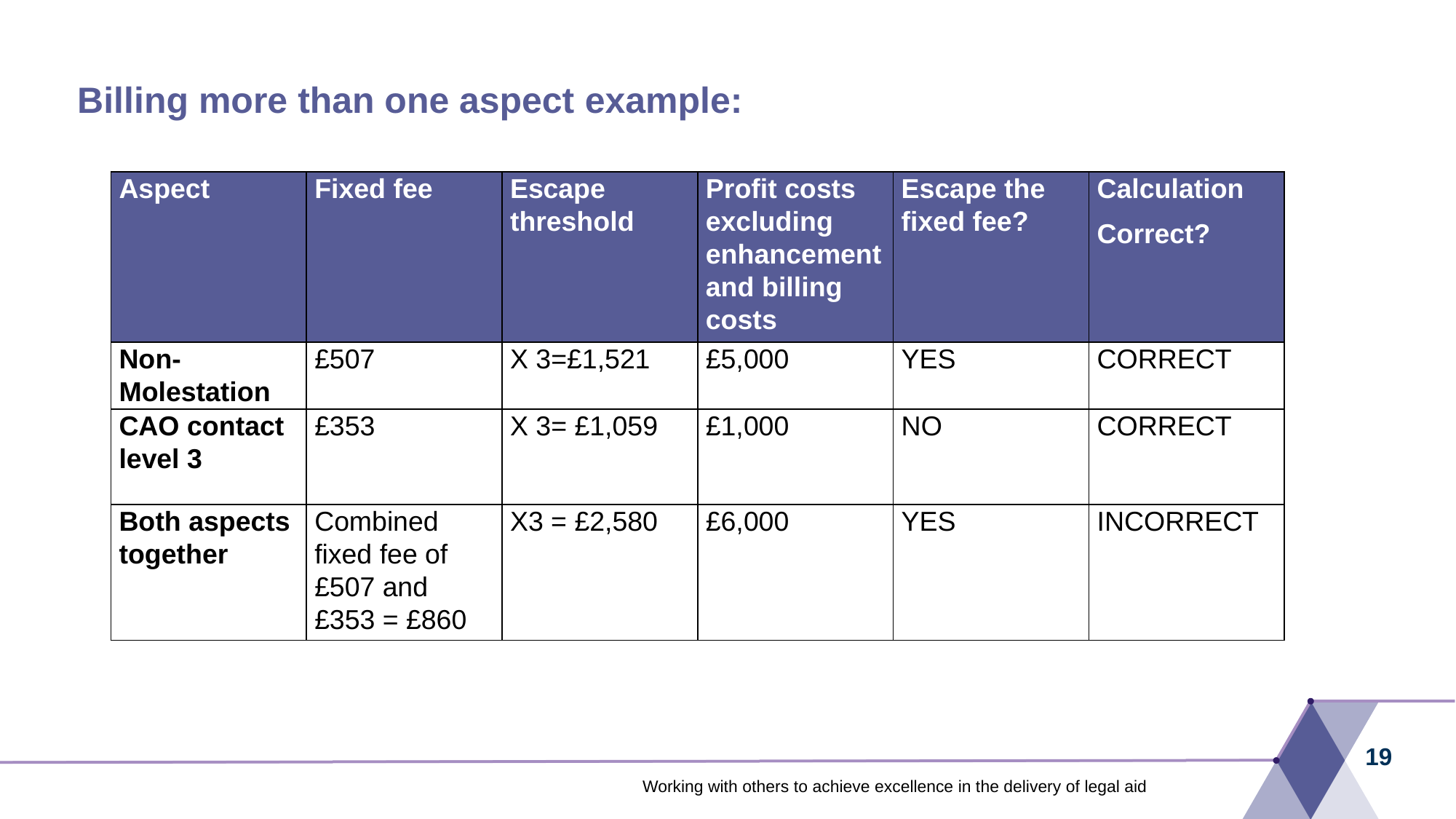

# Billing more than one aspect​ example:
| Aspect | Fixed fee | Escape threshold | Profit costs excluding enhancement and billing costs | Escape the fixed fee? | Calculation Correct? |
| --- | --- | --- | --- | --- | --- |
| Non-Molestation | £507 | X 3=£1,521 | £5,000 | YES | CORRECT |
| CAO contact level 3 | £353 | X 3= £1,059 | £1,000 | NO | CORRECT |
| Both aspects together | Combined fixed fee of £507 and £353 = £860 | X3 = £2,580 | £6,000 | YES | INCORRECT |
19
Working with others to achieve excellence in the delivery of legal aid